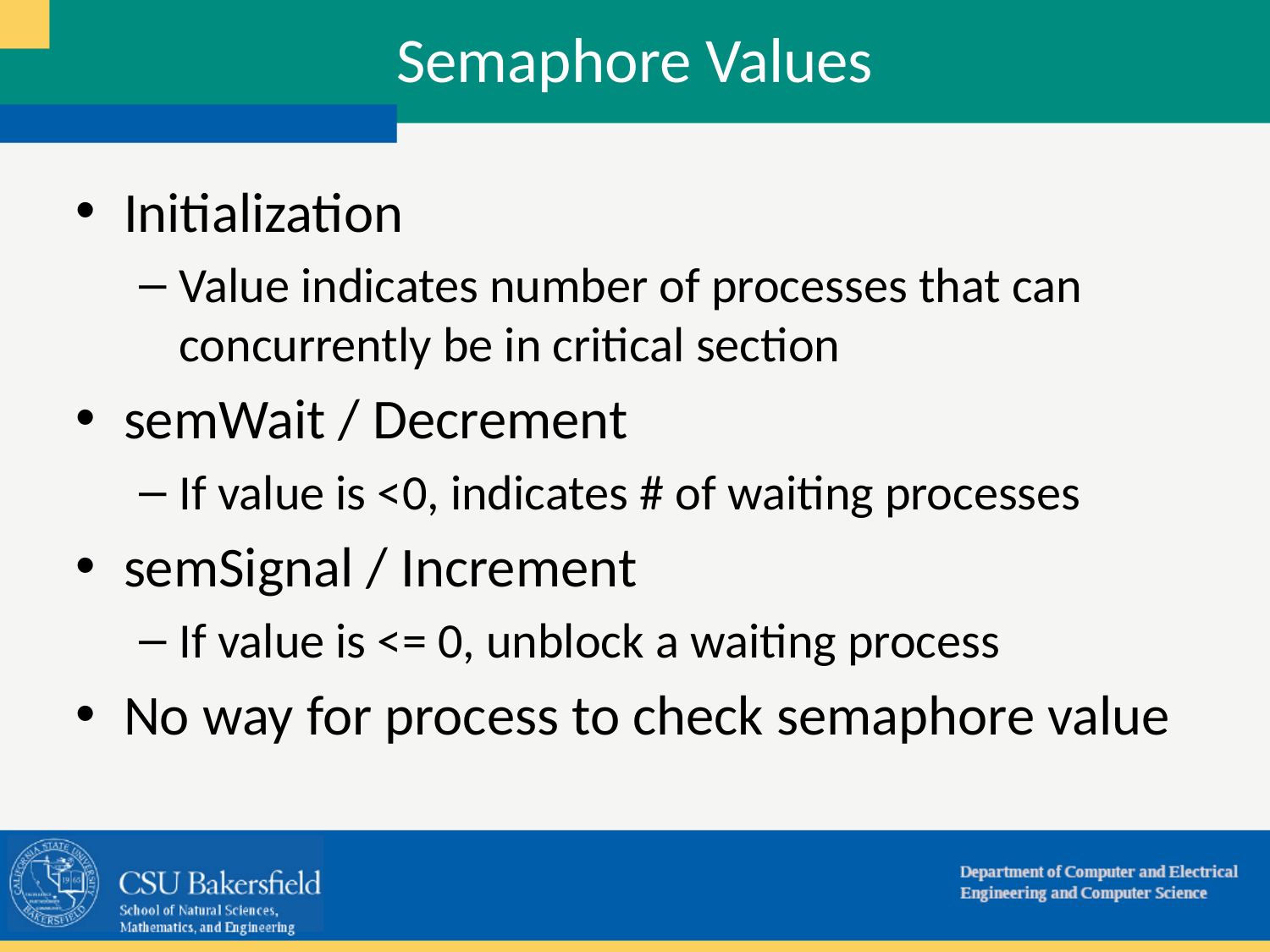

Semaphore Values
Initialization
Value indicates number of processes that can concurrently be in critical section
semWait / Decrement
If value is <0, indicates # of waiting processes
semSignal / Increment
If value is <= 0, unblock a waiting process
No way for process to check semaphore value